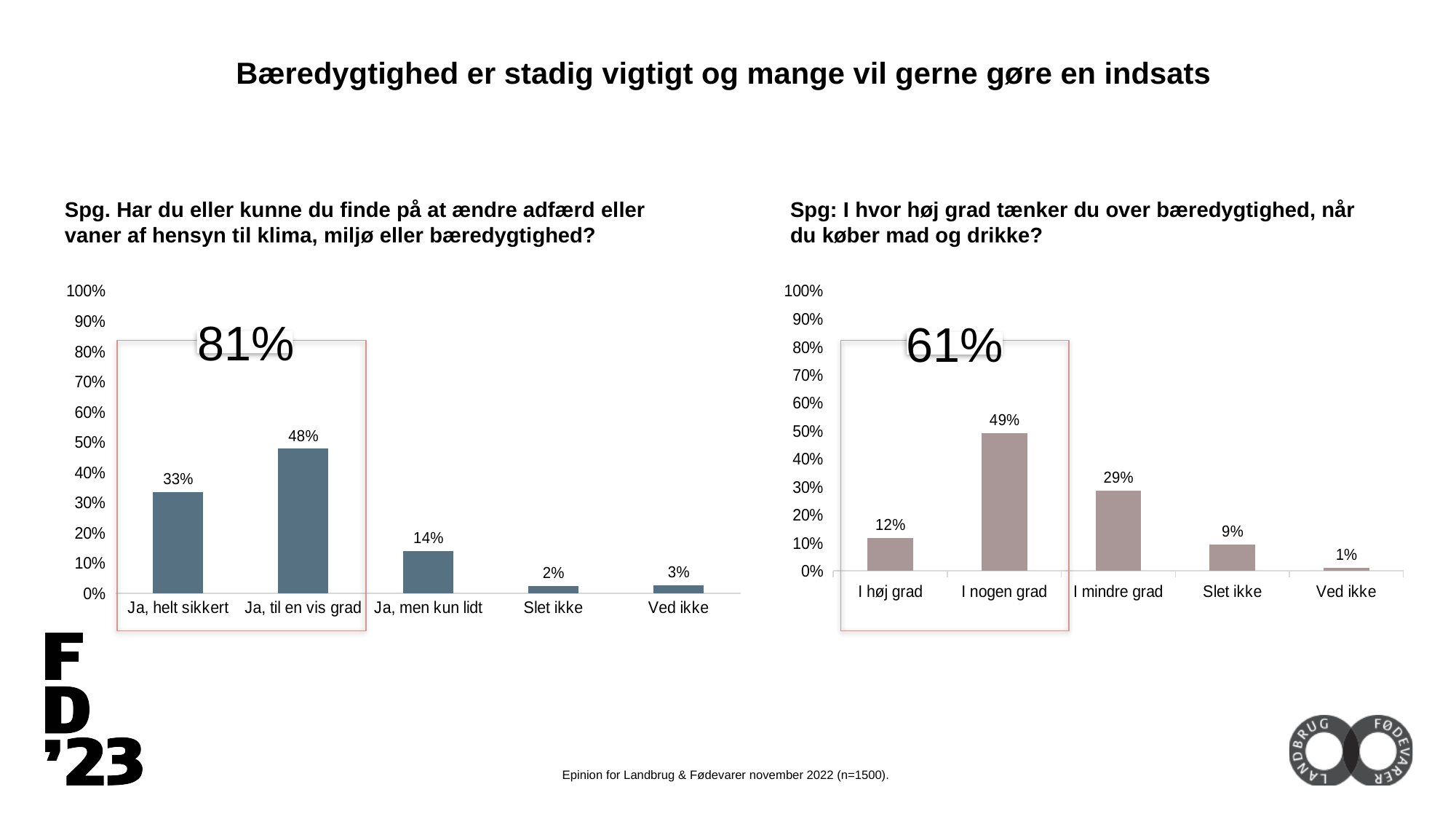

Bæredygtighed er stadig vigtigt og mange vil gerne gøre en indsats
Spg. Har du eller kunne du finde på at ændre adfærd eller vaner af hensyn til klima, miljø eller bæredygtighed?
Spg: I hvor høj grad tænker du over bæredygtighed, når du køber mad og drikke?

### Chart

| Category | 2022 |
|---|---|
| Ja, helt sikkert | 0.33461510630184627 |
| Ja, til en vis grad | 0.47754247923321047 |
| Ja, men kun lidt | 0.13830691708384615 |
| Slet ikke | 0.024209950512890755 |
| Ved ikke | 0.025325546868202667 |

### Chart

| Category | 2022 |
|---|---|
| I høj grad | 0.11731743077381615 |
| I nogen grad | 0.49192161763726866 |
| I mindre grad | 0.2862983418932239 |
| Slet ikke | 0.09378763031273776 |
| Ved ikke | 0.010674979382949961 |
81%
61%

Epinion for Landbrug & Fødevarer november 2022 (n=1500).